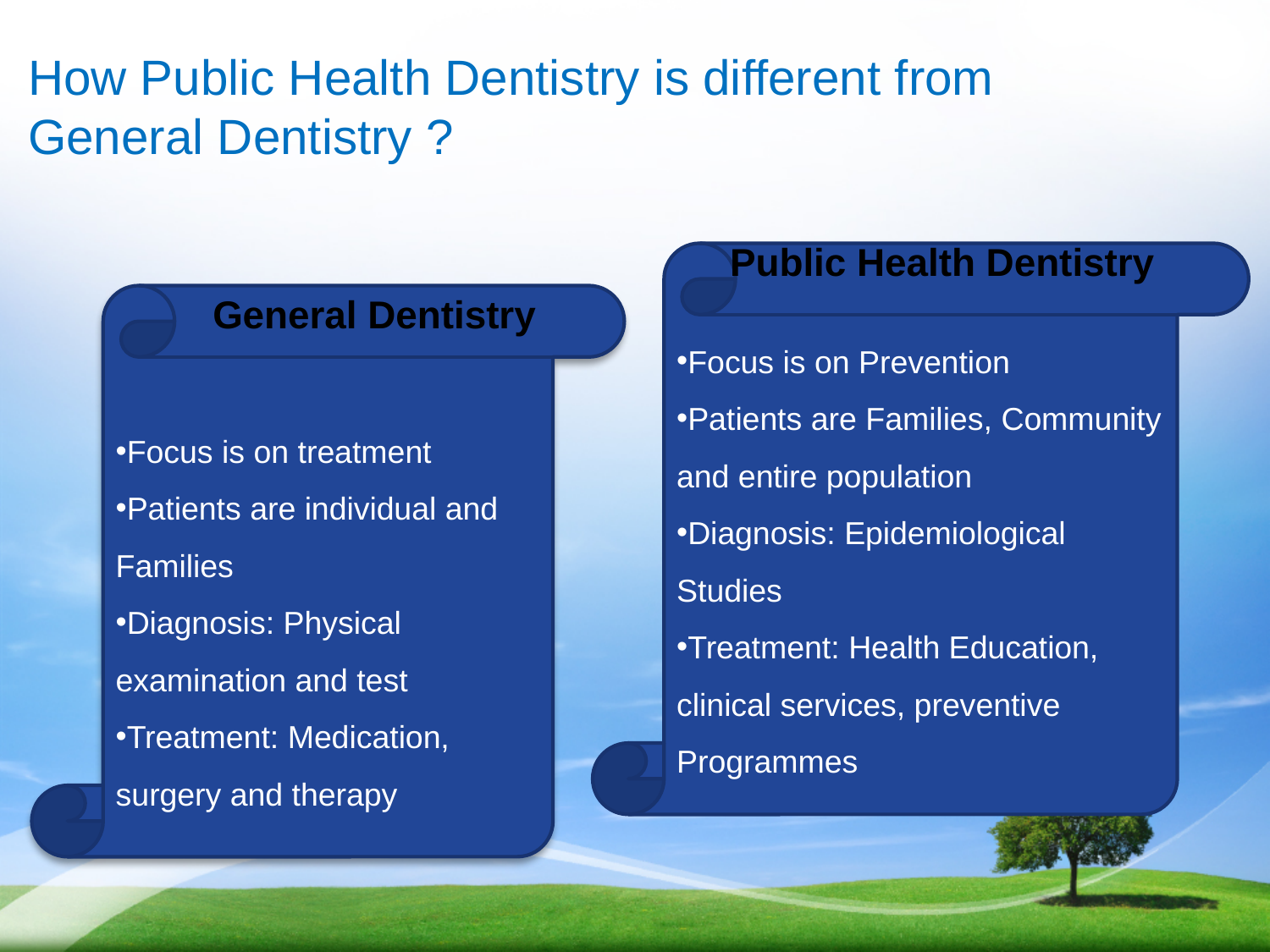

# How Public Health Dentistry is different from General Dentistry ?

      Public Health Dentistry

Focus is on Prevention
Patients are Families, Community and entire population
Diagnosis: Epidemiological Studies
Treatment: Health Education, clinical services, preventive Programmes

         General Dentistry

Focus is on treatment
Patients are individual and Families
Diagnosis: Physical examination and test
Treatment: Medication, surgery and therapy